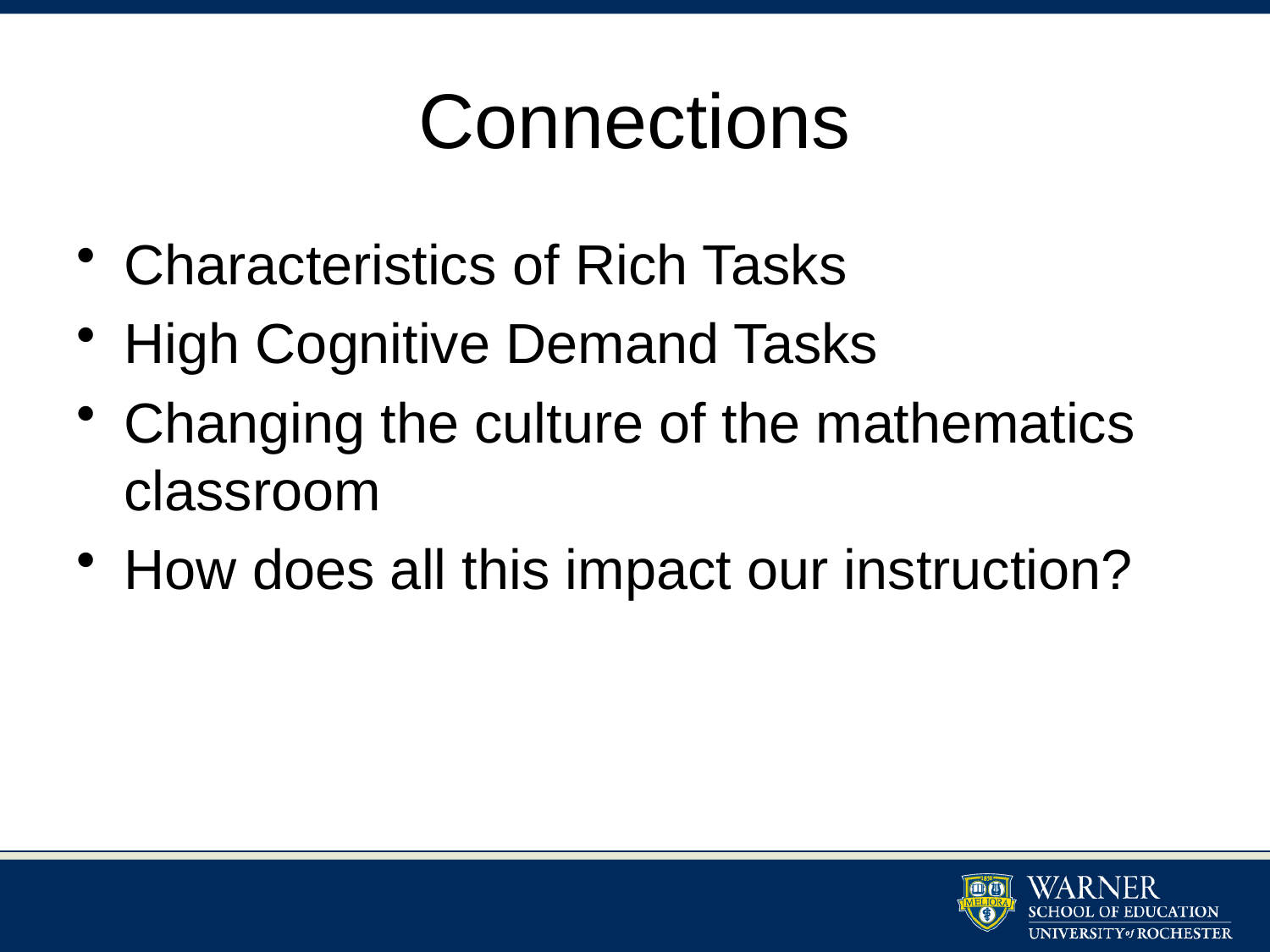

# Connections
Characteristics of Rich Tasks
High Cognitive Demand Tasks
Changing the culture of the mathematics classroom
How does all this impact our instruction?